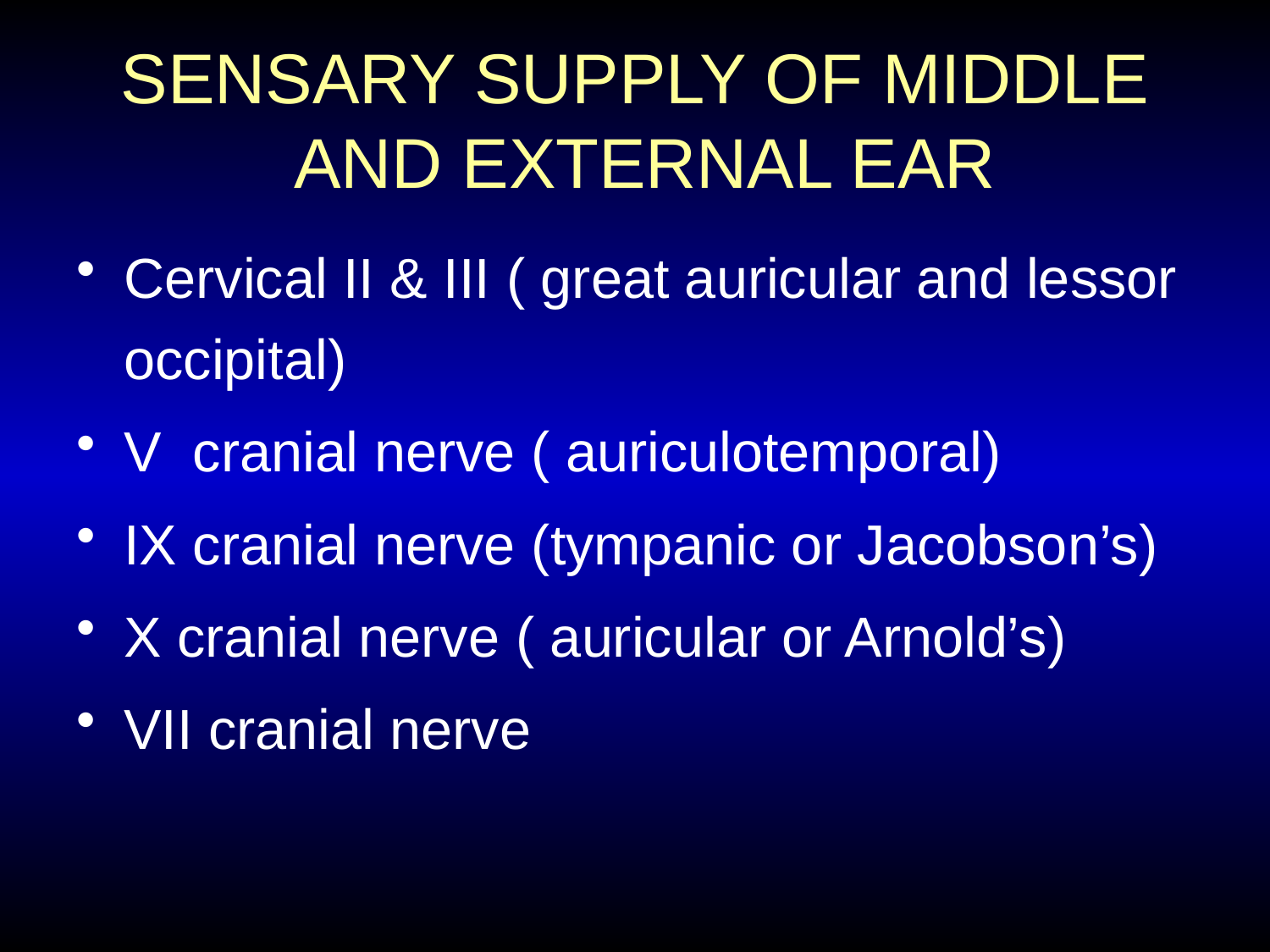

# SENSARY SUPPLY OF MIDDLE AND EXTERNAL EAR
Cervical II & III ( great auricular and lessor occipital)
V  cranial nerve ( auriculotemporal)
IX cranial nerve (tympanic or Jacobson’s)
X cranial nerve ( auricular or Arnold’s)
VII cranial nerve